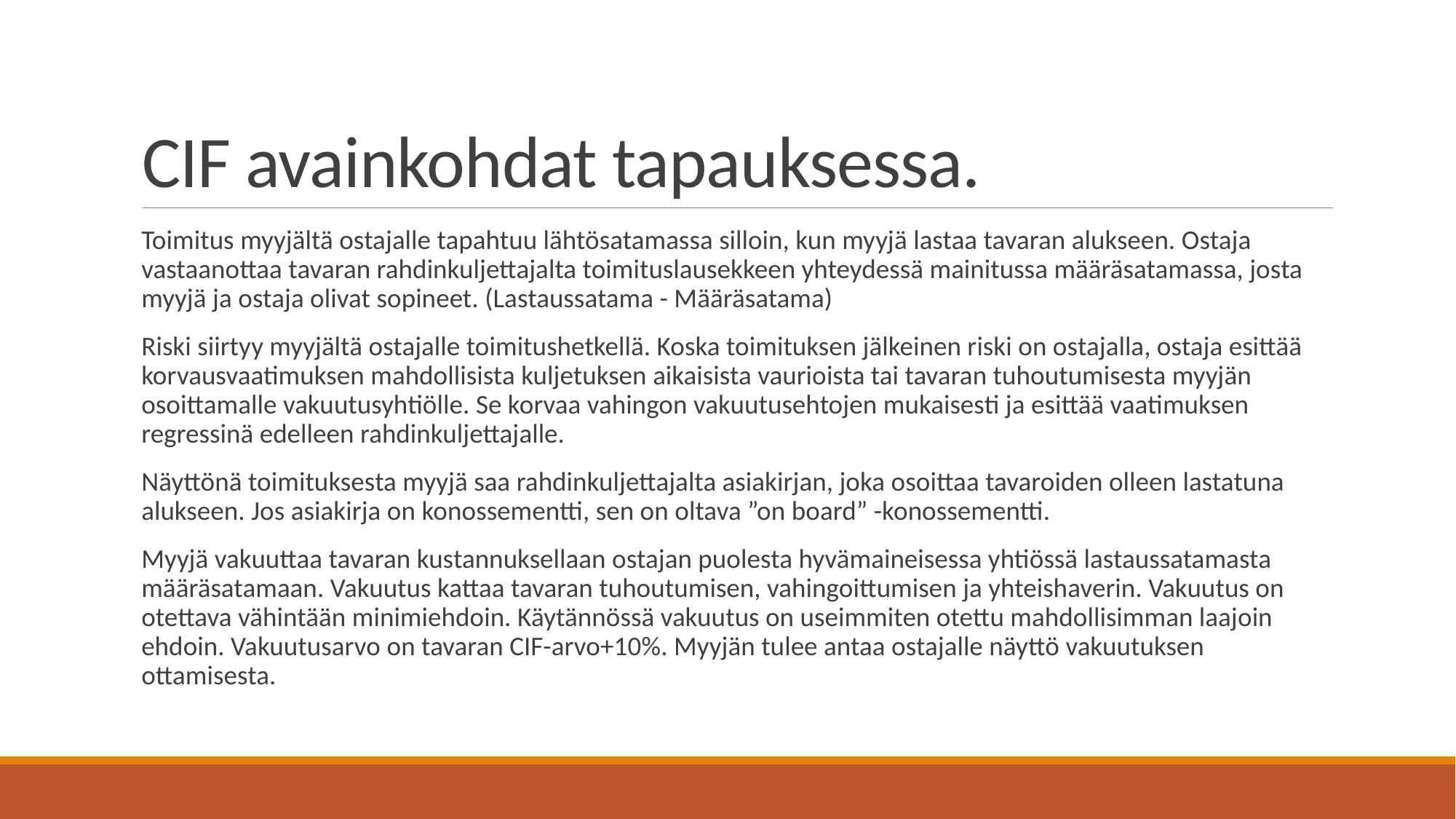

# CIF avainkohdat tapauksessa.
Toimitus myyjältä ostajalle tapahtuu lähtösatamassa silloin, kun myyjä lastaa tavaran alukseen. Ostaja vastaanottaa tavaran rahdinkuljettajalta toimituslausekkeen yhteydessä mainitussa määräsatamassa, josta myyjä ja ostaja olivat sopineet. (Lastaussatama - Määräsatama)
Riski siirtyy myyjältä ostajalle toimitushetkellä. Koska toimituksen jälkeinen riski on ostajalla, ostaja esittää korvausvaatimuksen mahdollisista kuljetuksen aikaisista vaurioista tai tavaran tuhoutumisesta myyjän osoittamalle vakuutusyhtiölle. Se korvaa vahingon vakuutusehtojen mukaisesti ja esittää vaatimuksen regressinä edelleen rahdinkuljettajalle.
Näyttönä toimituksesta myyjä saa rahdinkuljettajalta asiakirjan, joka osoittaa tavaroiden olleen lastatuna alukseen. Jos asiakirja on konossementti, sen on oltava ”on board” -konossementti.
Myyjä vakuuttaa tavaran kustannuksellaan ostajan puolesta hyvämaineisessa yhtiössä lastaussatamasta määräsatamaan. Vakuutus kattaa tavaran tuhoutumisen, vahingoittumisen ja yhteishaverin. Vakuutus on otettava vähintään minimiehdoin. Käytännössä vakuutus on useimmiten otettu mahdollisimman laajoin ehdoin. Vakuutusarvo on tavaran CIF-arvo+10%. Myyjän tulee antaa ostajalle näyttö vakuutuksen ottamisesta.